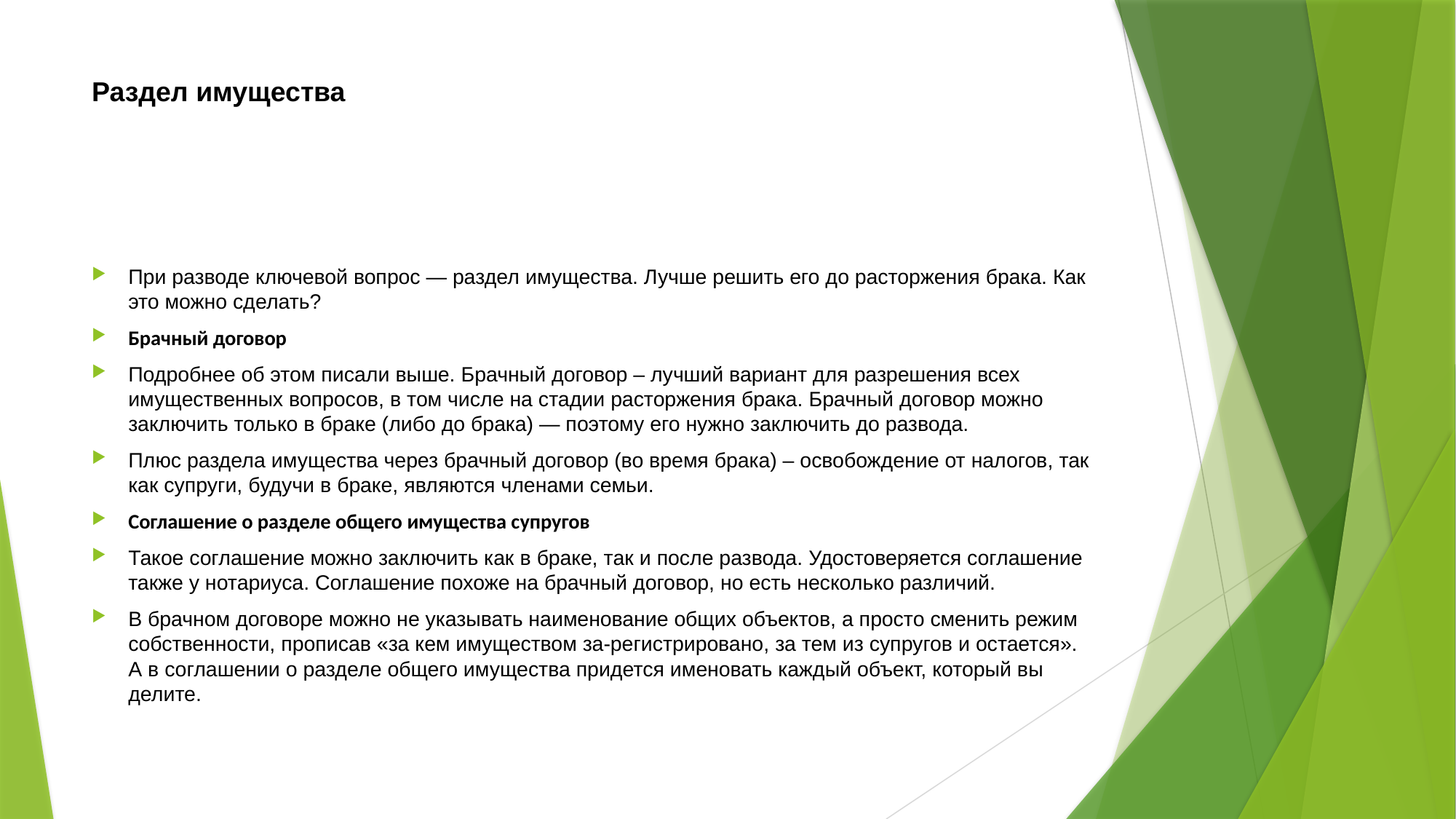

# Раздел имущества
При разводе ключевой вопрос — раздел имущества. Лучше решить его до расторжения брака. Как это можно сделать?
Брачный договор
Подробнее об этом писали выше. Брачный договор – лучший вариант для разрешения всех имущественных вопросов, в том числе на стадии расторжения брака. Брачный договор можно заключить только в браке (либо до брака) — поэтому его нужно заключить до развода.
Плюс раздела имущества через брачный договор (во время брака) – освобождение от налогов, так как супруги, будучи в браке, являются членами семьи.
Соглашение о разделе общего имущества супругов
Такое соглашение можно заключить как в браке, так и после развода. Удостоверяется соглашение также у нотариуса. Соглашение похоже на брачный договор, но есть несколько различий.
В брачном договоре можно не указывать наименование общих объектов, а просто сменить режим собственности, прописав «за кем имуществом за-регистрировано, за тем из супругов и остается». А в соглашении о разделе общего имущества придется именовать каждый объект, который вы делите.